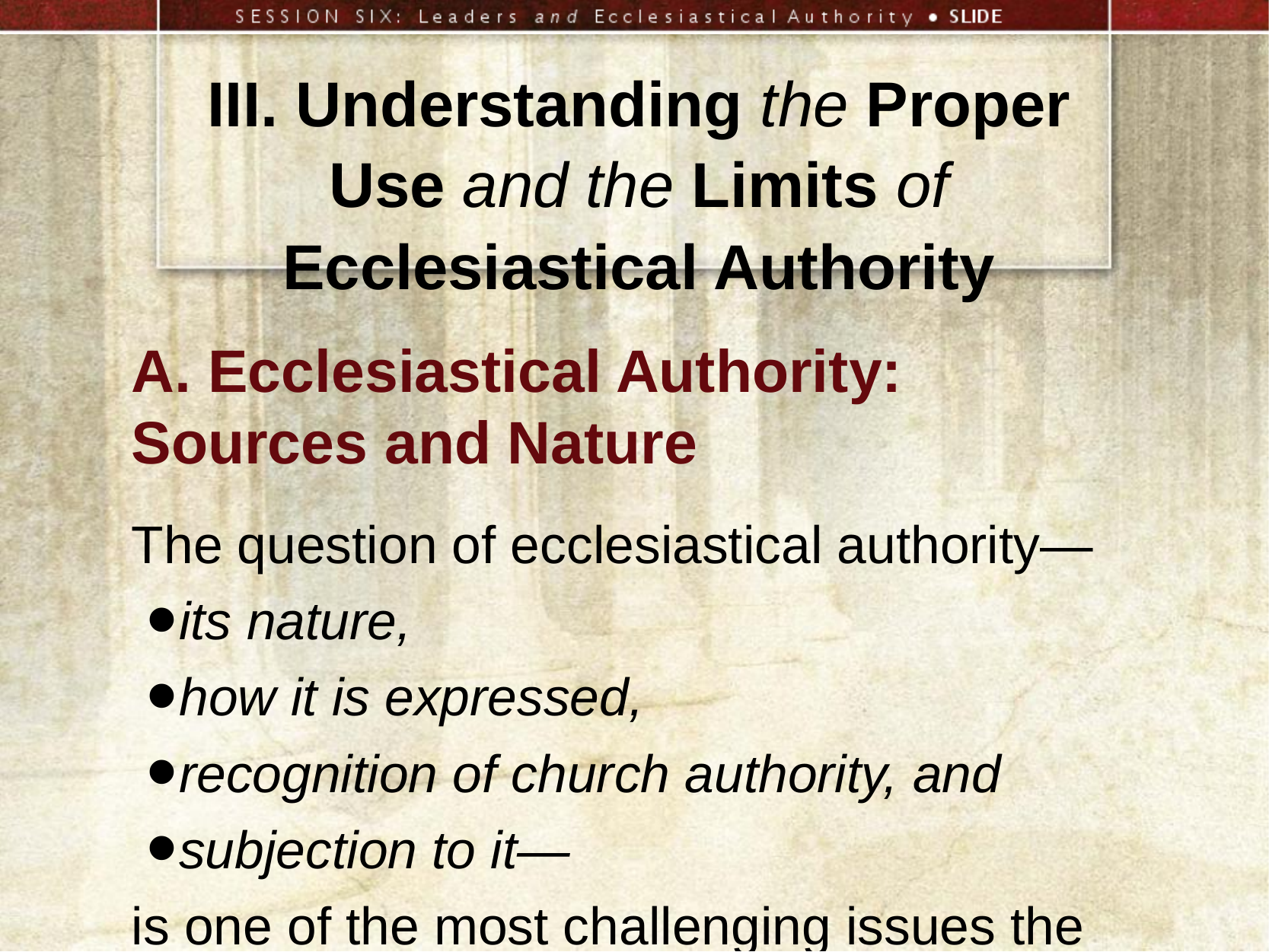

III. Understanding the Proper Use and the Limits of Ecclesiastical Authority
A. Ecclesiastical Authority: Sources and Nature
The question of ecclesiastical authority—
its nature,
how it is expressed,
recognition of church authority, and
subjection to it—
is one of the most challenging issues the Adventist Church faces.